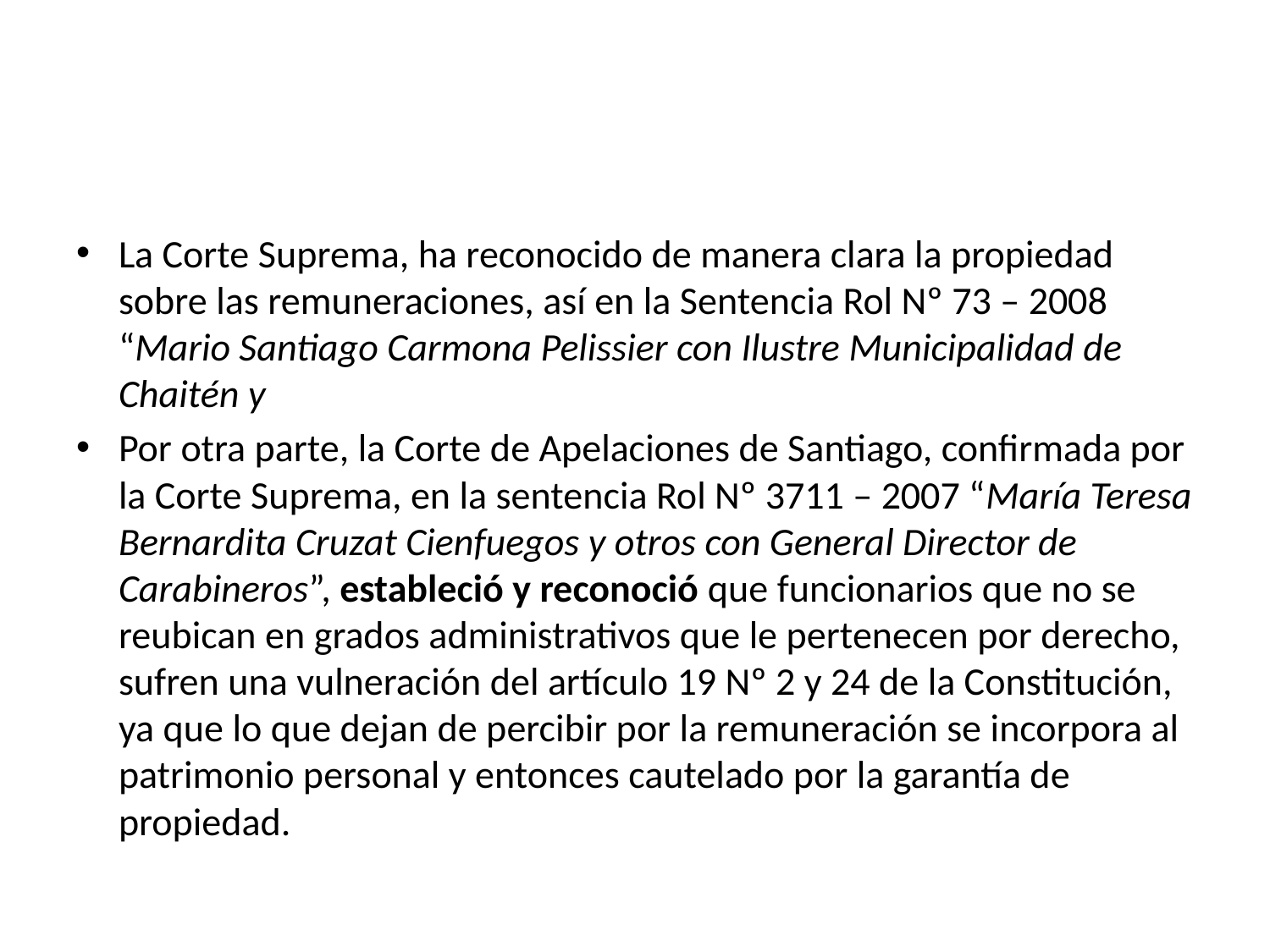

#
La Corte Suprema, ha reconocido de manera clara la propiedad sobre las remuneraciones, así en la Sentencia Rol Nº 73 – 2008 “Mario Santiago Carmona Pelissier con Ilustre Municipalidad de Chaitén y
Por otra parte, la Corte de Apelaciones de Santiago, confirmada por la Corte Suprema, en la sentencia Rol Nº 3711 – 2007 “María Teresa Bernardita Cruzat Cienfuegos y otros con General Director de Carabineros”, estableció y reconoció que funcionarios que no se reubican en grados administrativos que le pertenecen por derecho, sufren una vulneración del artículo 19 Nº 2 y 24 de la Constitución, ya que lo que dejan de percibir por la remuneración se incorpora al patrimonio personal y entonces cautelado por la garantía de propiedad.